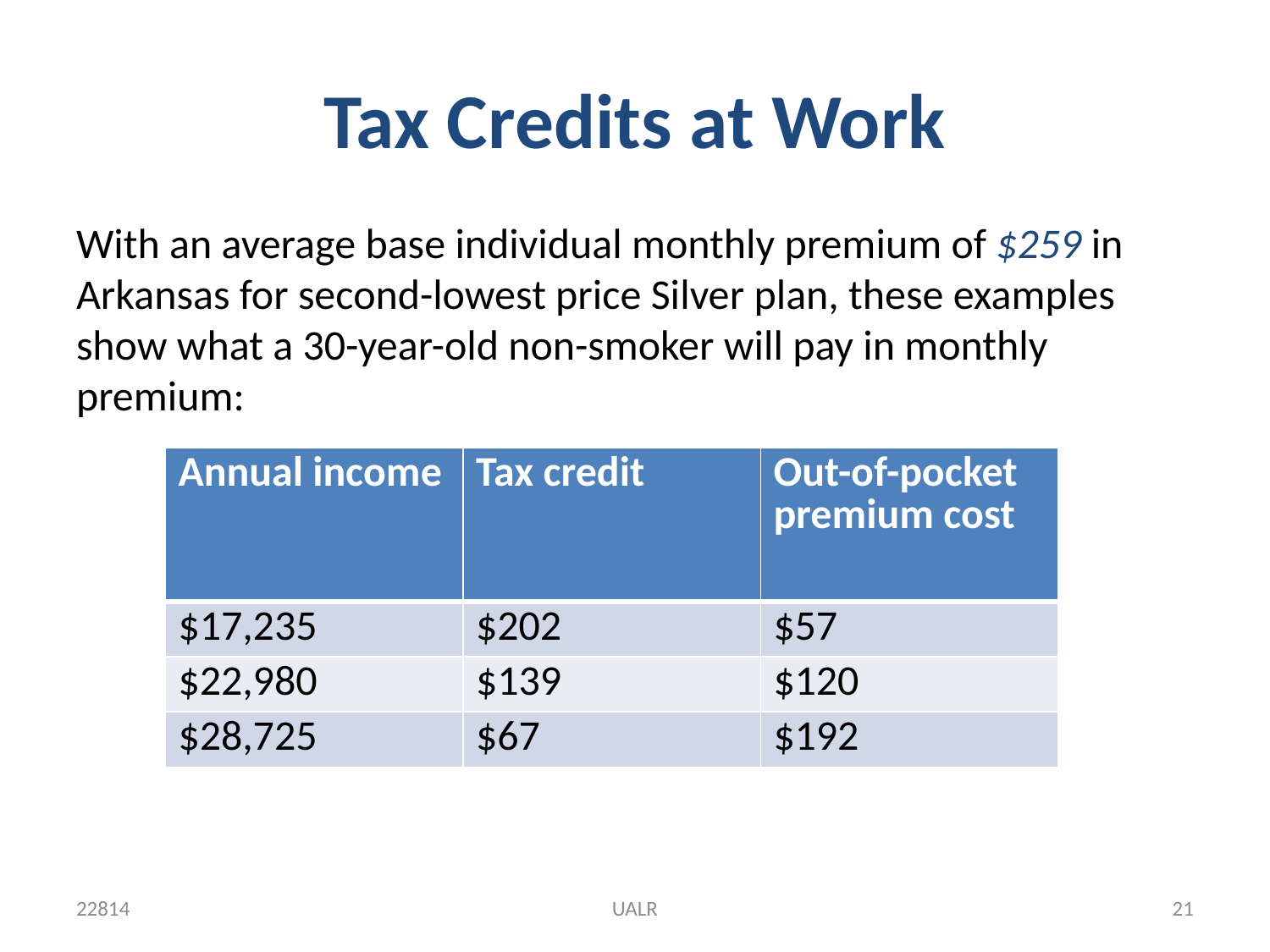

# Tax Credits at Work
With an average base individual monthly premium of $259 in Arkansas for second-lowest price Silver plan, these examples show what a 30-year-old non-smoker will pay in monthly premium:
| Annual income | Tax credit | Out-of-pocket premium cost |
| --- | --- | --- |
| $17,235 | $202 | $57 |
| $22,980 | $139 | $120 |
| $28,725 | $67 | $192 |
22814
UALR
21